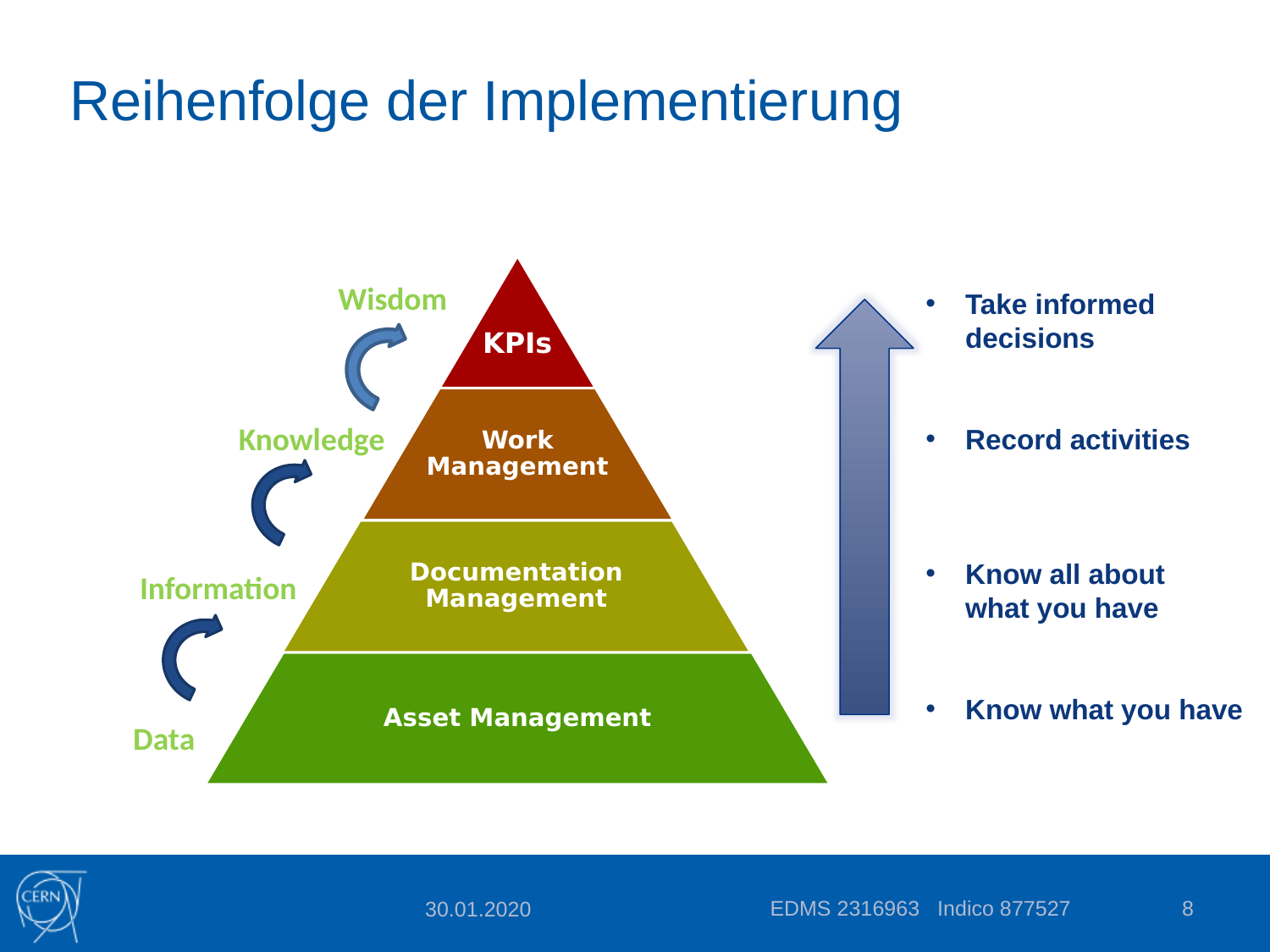

# Reihenfolge der Implementierung

KPIs
Wisdom

Take informed
decisions

Record activities

Know all about
what you have

Know what you have

Work Management
Knowledge

Documentation Management
Information

Asset Management
Data
EDMS 2316963   Indico 877527
8
30.01.2020